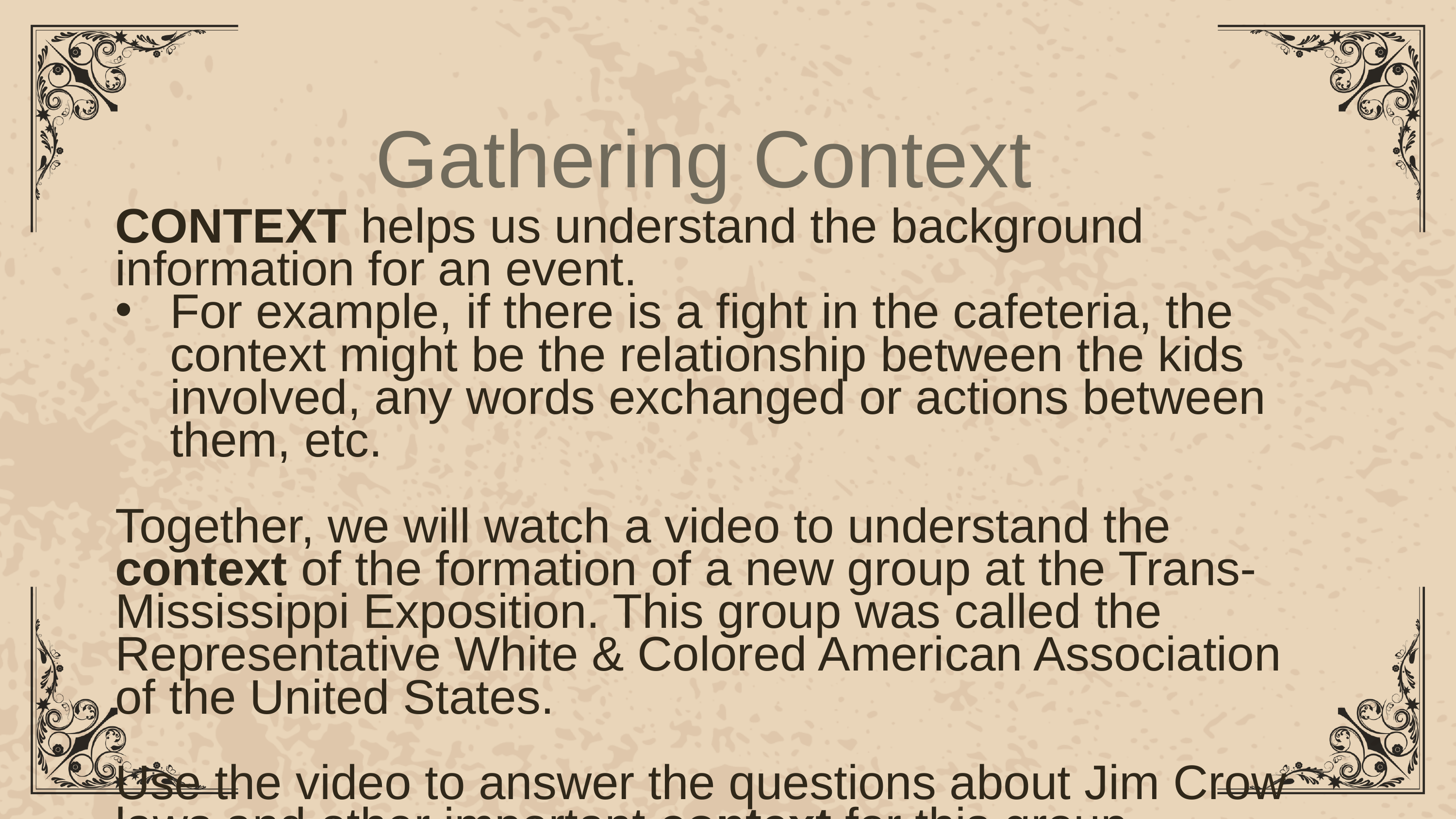

Gathering Context
CONTEXT helps us understand the background information for an event.
For example, if there is a fight in the cafeteria, the context might be the relationship between the kids involved, any words exchanged or actions between them, etc.

Together, we will watch a video to understand the context of the formation of a new group at the Trans-Mississippi Exposition. This group was called the Representative White & Colored American Association of the United States.

Use the video to answer the questions about Jim Crow laws and other important context for this group.